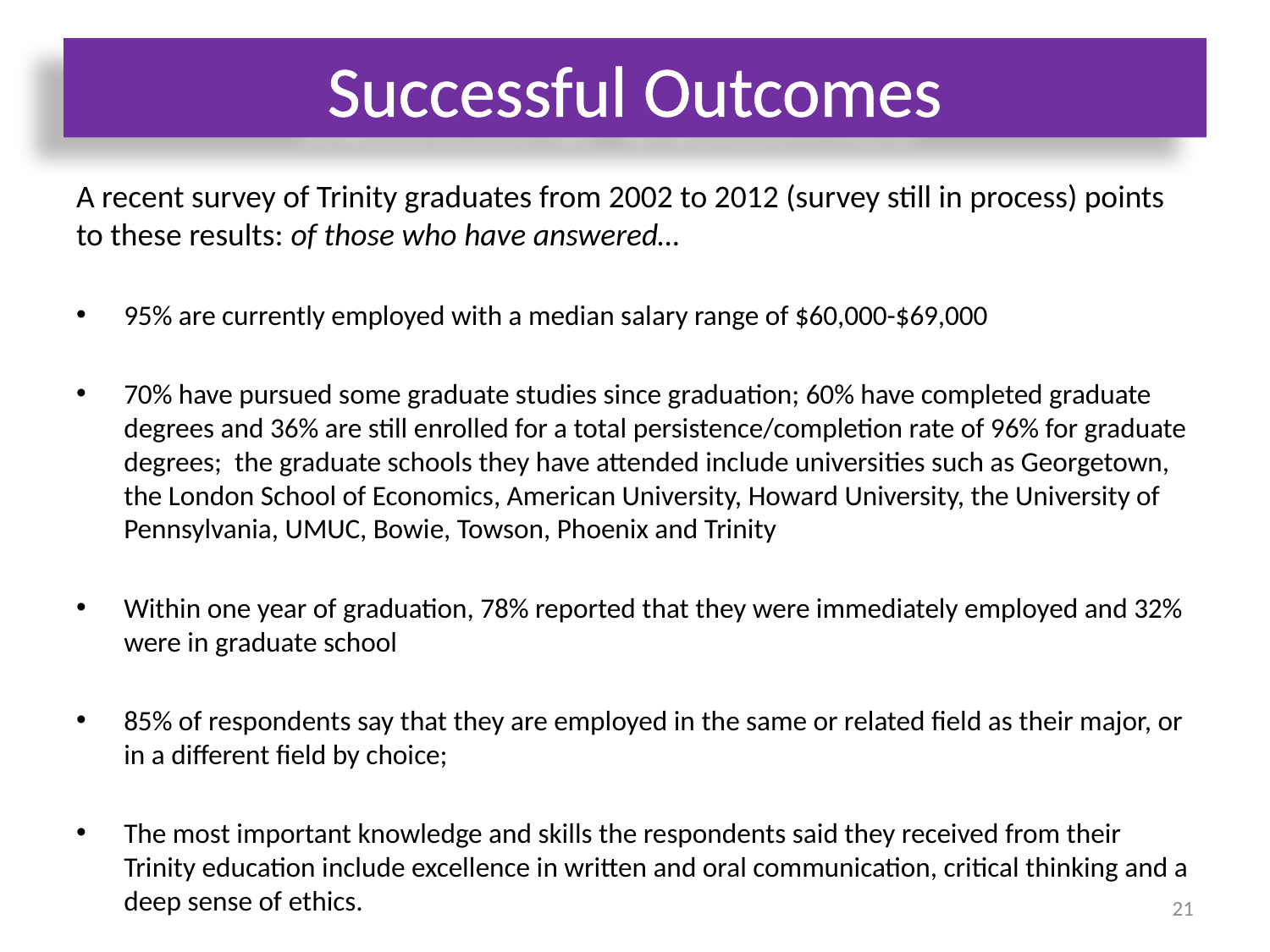

# Successful Outcomes
A recent survey of Trinity graduates from 2002 to 2012 (survey still in process) points to these results: of those who have answered…

95% are currently employed with a median salary range of $60,000-$69,000

70% have pursued some graduate studies since graduation; 60% have completed graduate degrees and 36% are still enrolled for a total persistence/completion rate of 96% for graduate degrees;  the graduate schools they have attended include universities such as Georgetown, the London School of Economics, American University, Howard University, the University of Pennsylvania, UMUC, Bowie, Towson, Phoenix and Trinity

Within one year of graduation, 78% reported that they were immediately employed and 32% were in graduate school

85% of respondents say that they are employed in the same or related field as their major, or in a different field by choice;

The most important knowledge and skills the respondents said they received from their Trinity education include excellence in written and oral communication, critical thinking and a deep sense of ethics.
21